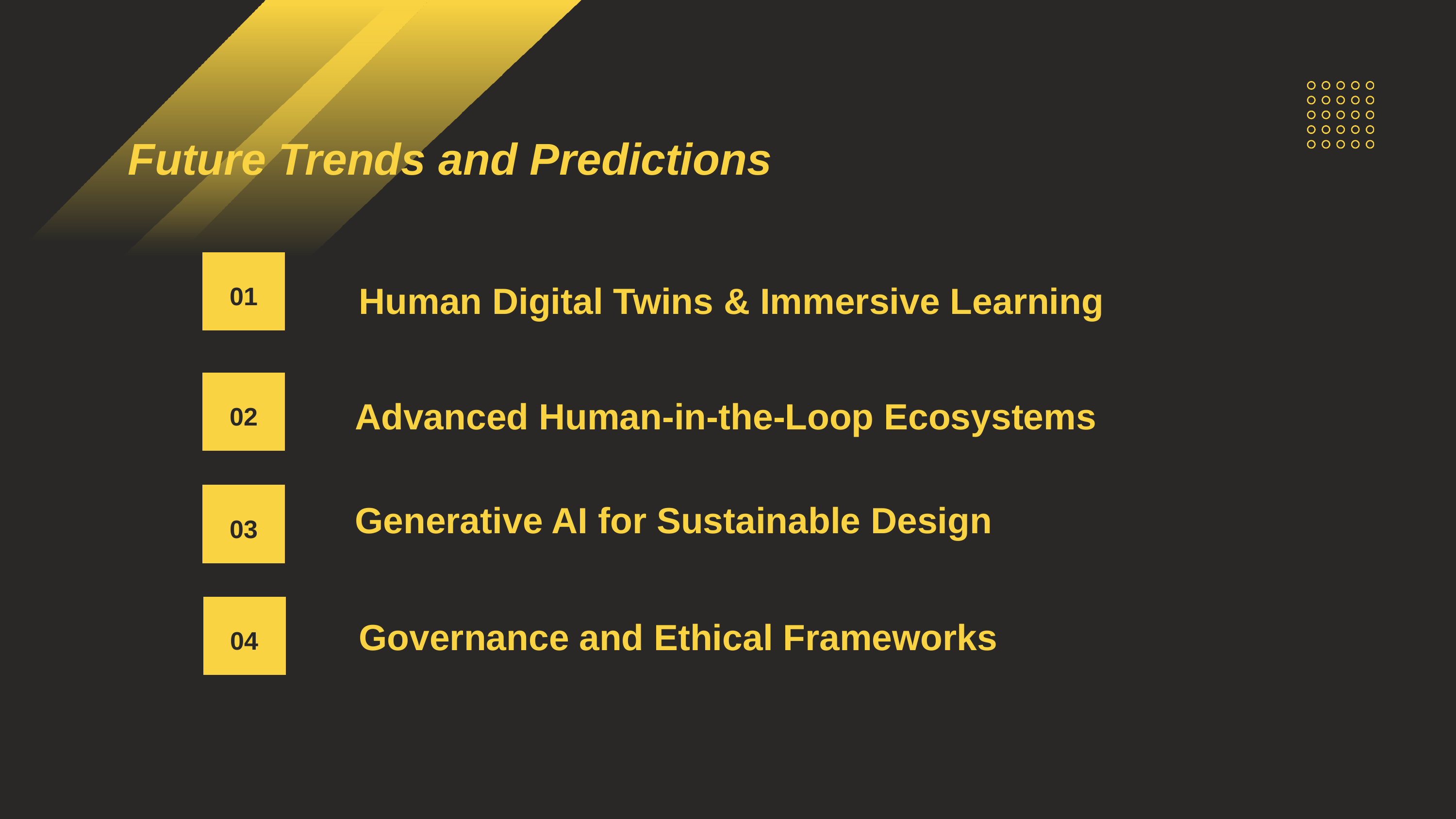

Future Trends and Predictions

01
Human Digital Twins & Immersive Learning

02
Advanced Human-in-the-Loop Ecosystems

03
Generative AI for Sustainable Design
02
04

04
Governance and Ethical Frameworks